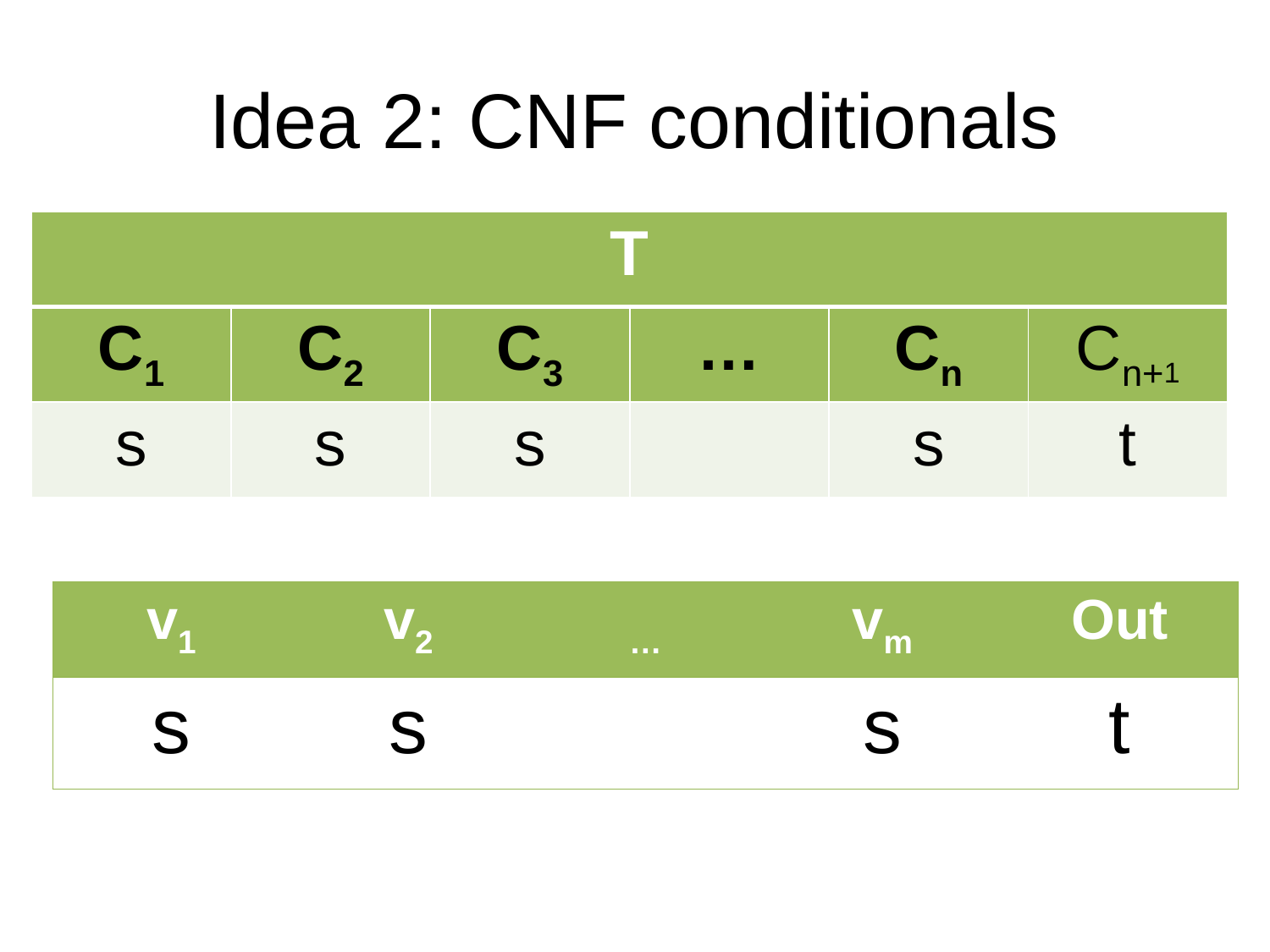

# Idea 2: CNF conditionals
| T |  |  |  |  |  |
| --- | --- | --- | --- | --- | --- |
| C1 | C2 | C3 | … | Cn | Cn+1 |
| s | s | s |  | s | t |
| v1 | v2 | … | vm | Out |
| --- | --- | --- | --- | --- |
| s | s |  | s | t |